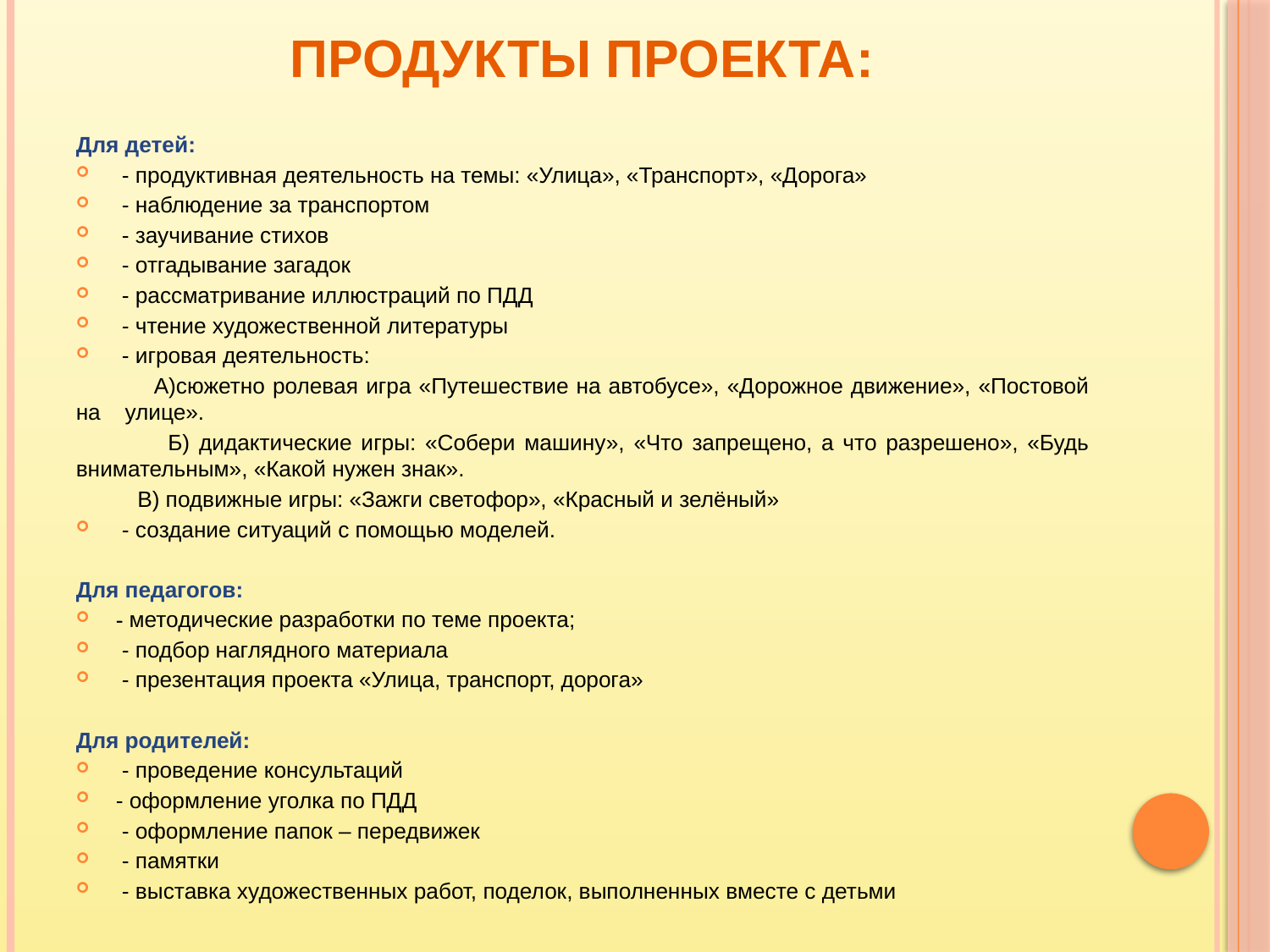

# Продукты проекта:

Для детей:
 - продуктивная деятельность на темы: «Улица», «Транспорт», «Дорога»
 - наблюдение за транспортом
 - заучивание стихов
 - отгадывание загадок
 - рассматривание иллюстраций по ПДД
 - чтение художественной литературы
 - игровая деятельность:
          А)сюжетно ролевая игра «Путешествие на автобусе», «Дорожное движение», «Постовой на    улице».
          Б) дидактические игры: «Собери машину», «Что запрещено, а что разрешено», «Будь внимательным», «Какой нужен знак».
          В) подвижные игры: «Зажги светофор», «Красный и зелёный»
 - создание ситуаций с помощью моделей.

Для педагогов:
- методические разработки по теме проекта;
 - подбор наглядного материала
 - презентация проекта «Улица, транспорт, дорога»

Для родителей:
 - проведение консультаций
- оформление уголка по ПДД
 - оформление папок – передвижек
 - памятки
 - выставка художественных работ, поделок, выполненных вместе с детьми